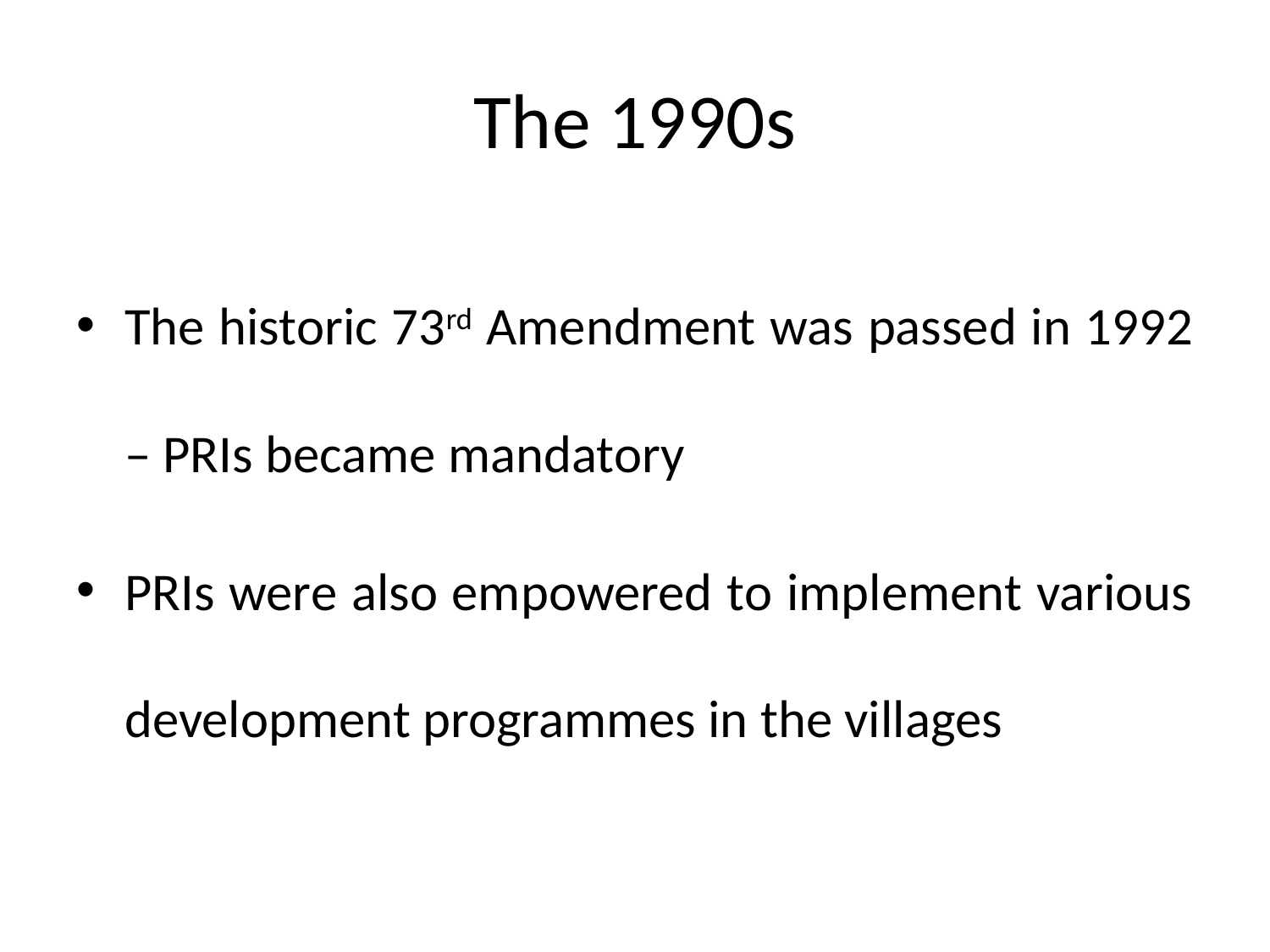

# The 1990s
The historic 73rd Amendment was passed in 1992 – PRIs became mandatory
PRIs were also empowered to implement various development programmes in the villages